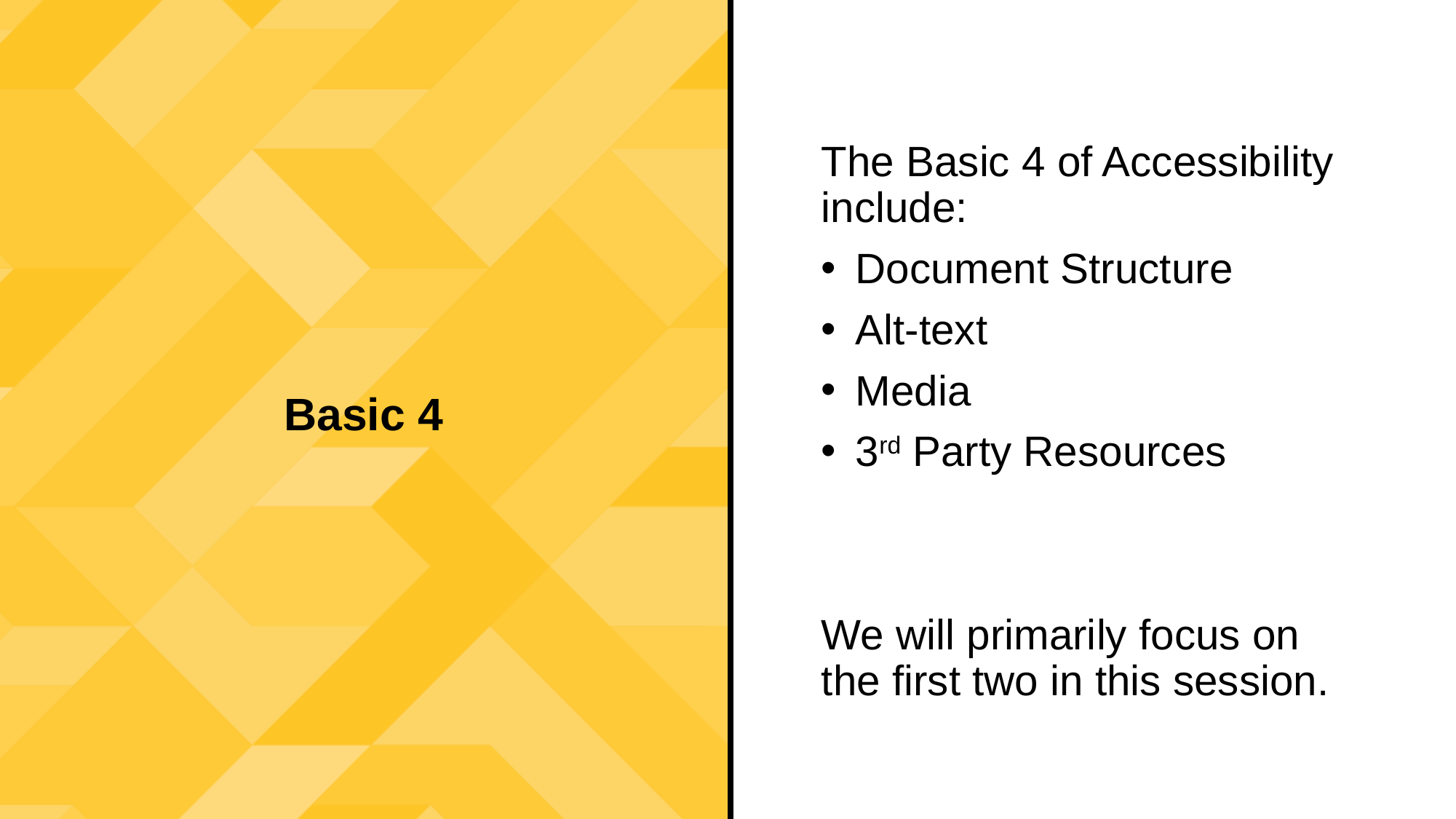

The Basic 4 of Accessibility include:
Document Structure
Alt-text
Media
3rd Party Resources

We will primarily focus on the first two in this session.
Basic 4